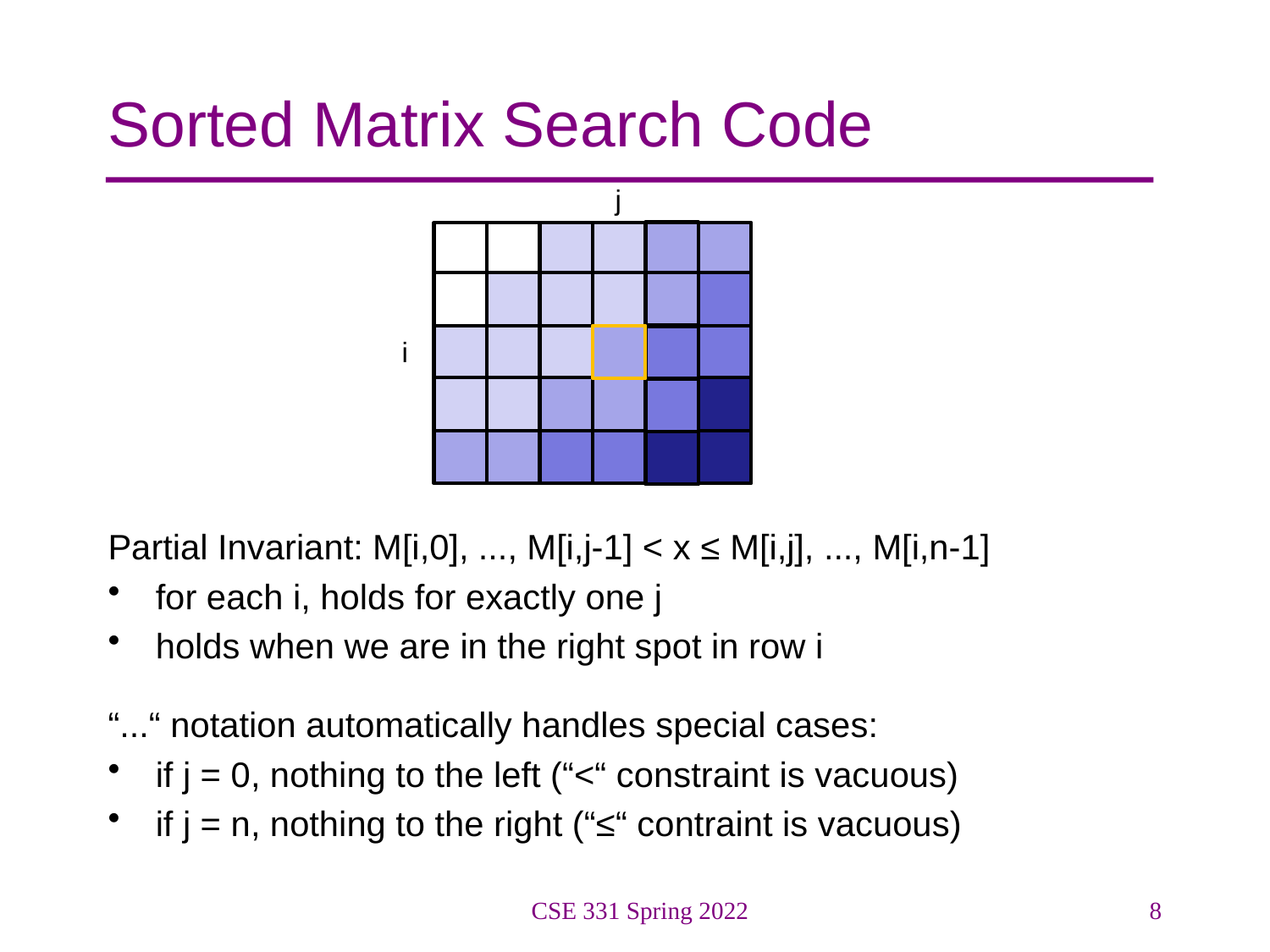

# Sorted Matrix Search Code
j

Partial Invariant: M[i,0], ..., M[i,j-1] < x ≤ M[i,j], ..., M[i,n-1]
for each i, holds for exactly one j
holds when we are in the right spot in row i

“...“ notation automatically handles special cases:
if j = 0, nothing to the left (“<“ constraint is vacuous)
if j = n, nothing to the right (“≤“ contraint is vacuous)

i

CSE 331 Spring 2022
8